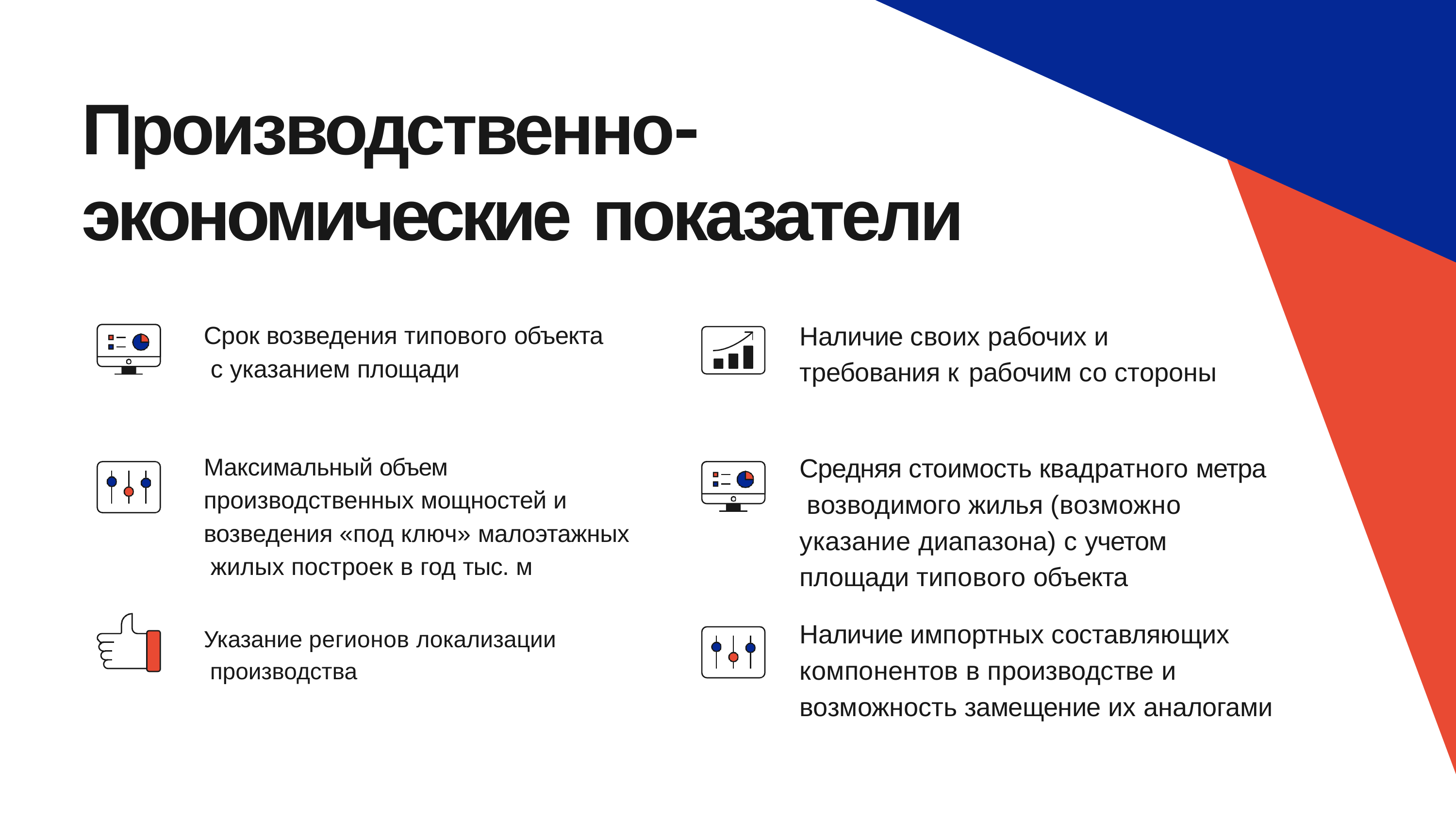

# Производственно-  экономические показатели
Наличие своих рабочих и  требования к рабочим со стороны
Срок возведения типового объекта  с указанием площади

Средняя стоимость квадратного метра  возводимого жилья (возможно  указание диапазона) с учетом  площади типового объекта
Наличие импортных составляющих  компонентов в производстве и  возможность замещение их аналогами
Максимальный объем  производственных мощностей и  возведения «под ключ» малоэтажных  жилых построек в год тыс. м

Указание регионов локализации  производства